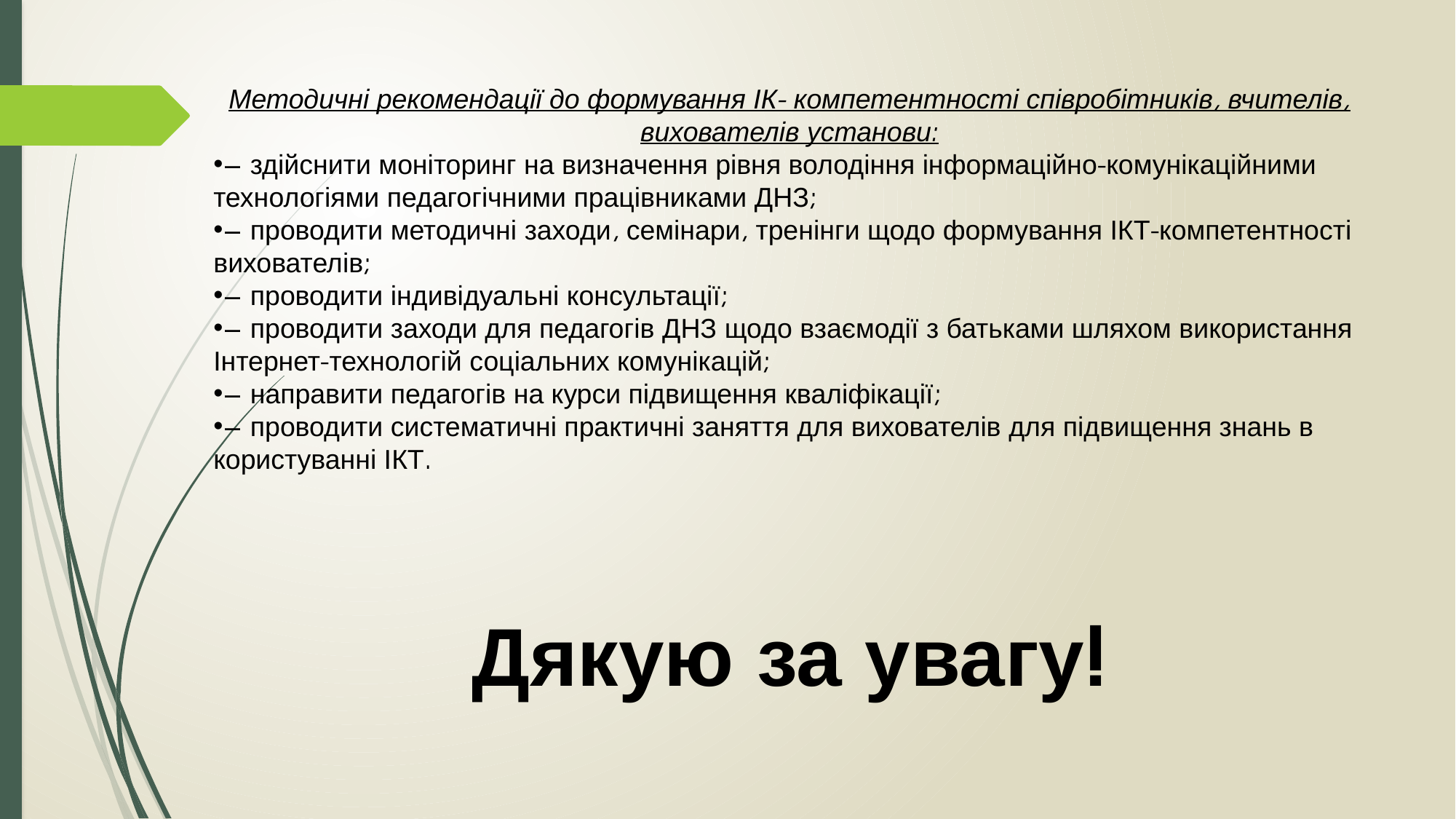

Методичні рекомендації до формування ІК- компетентності співробітників, вчителів, вихователів установи:
− здійснити моніторинг на визначення рівня володіння інформаційно-комунікаційними технологіями педагогічними працівниками ДНЗ;
− проводити методичні заходи, семінари, тренінги щодо формування ІКТ-компетентності вихователів;
− проводити індивідуальні консультації;
− проводити заходи для педагогів ДНЗ щодо взаємодії з батьками шляхом використання Інтернет-технологій соціальних комунікацій;
− направити педагогів на курси підвищення кваліфікації;
− проводити систематичні практичні заняття для вихователів для підвищення знань в користуванні ІКТ.
Дякую за увагу!